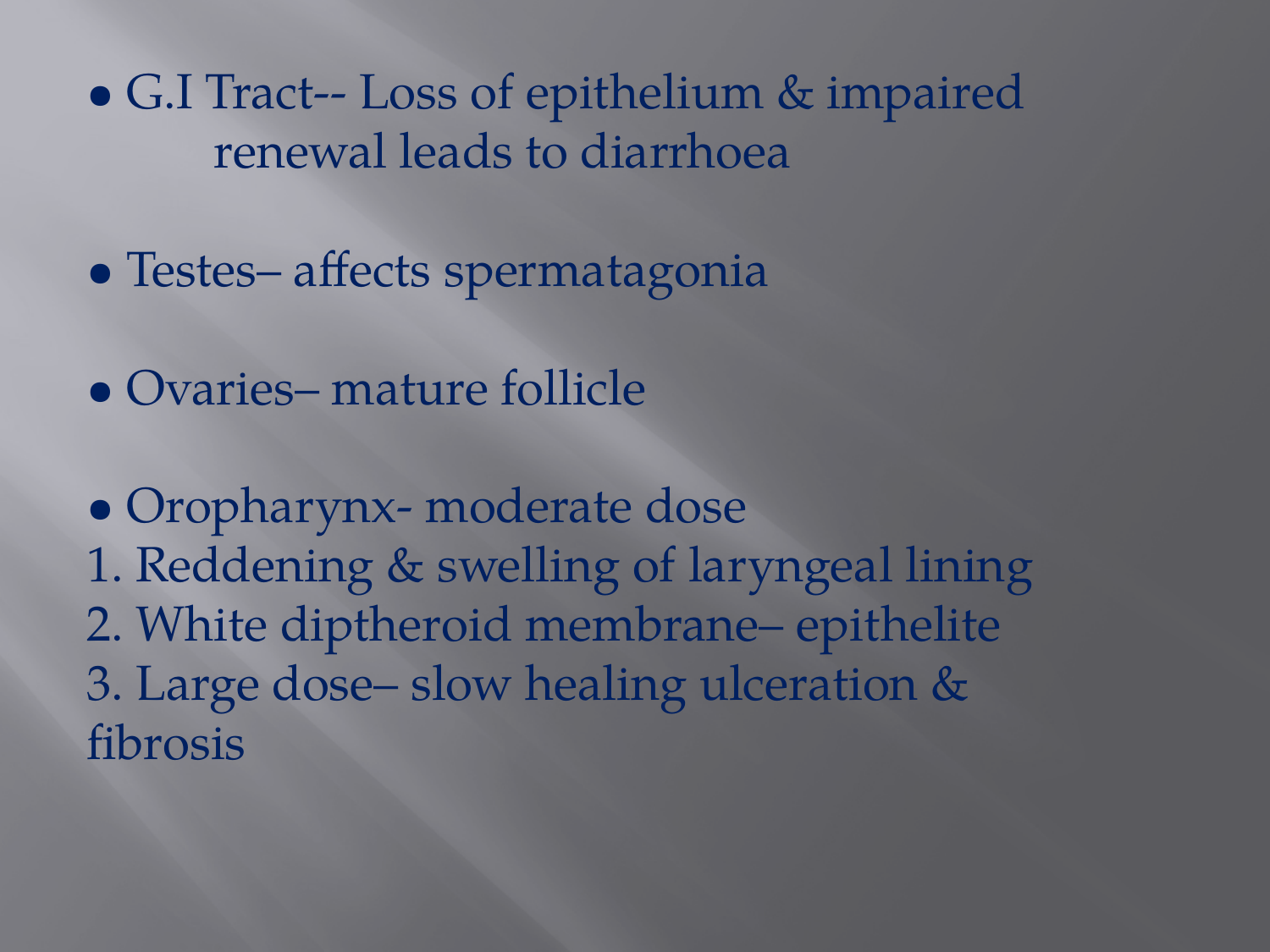

• G.I Tract-- Loss of epithelium & impaired
	renewal leads to diarrhoea

• Testes– affects spermatagonia

• Ovaries– mature follicle

• Oropharynx- moderate dose
1. Reddening & swelling of laryngeal lining
2. White diptheroid membrane– epithelite
3. Large dose– slow healing ulceration &
fibrosis